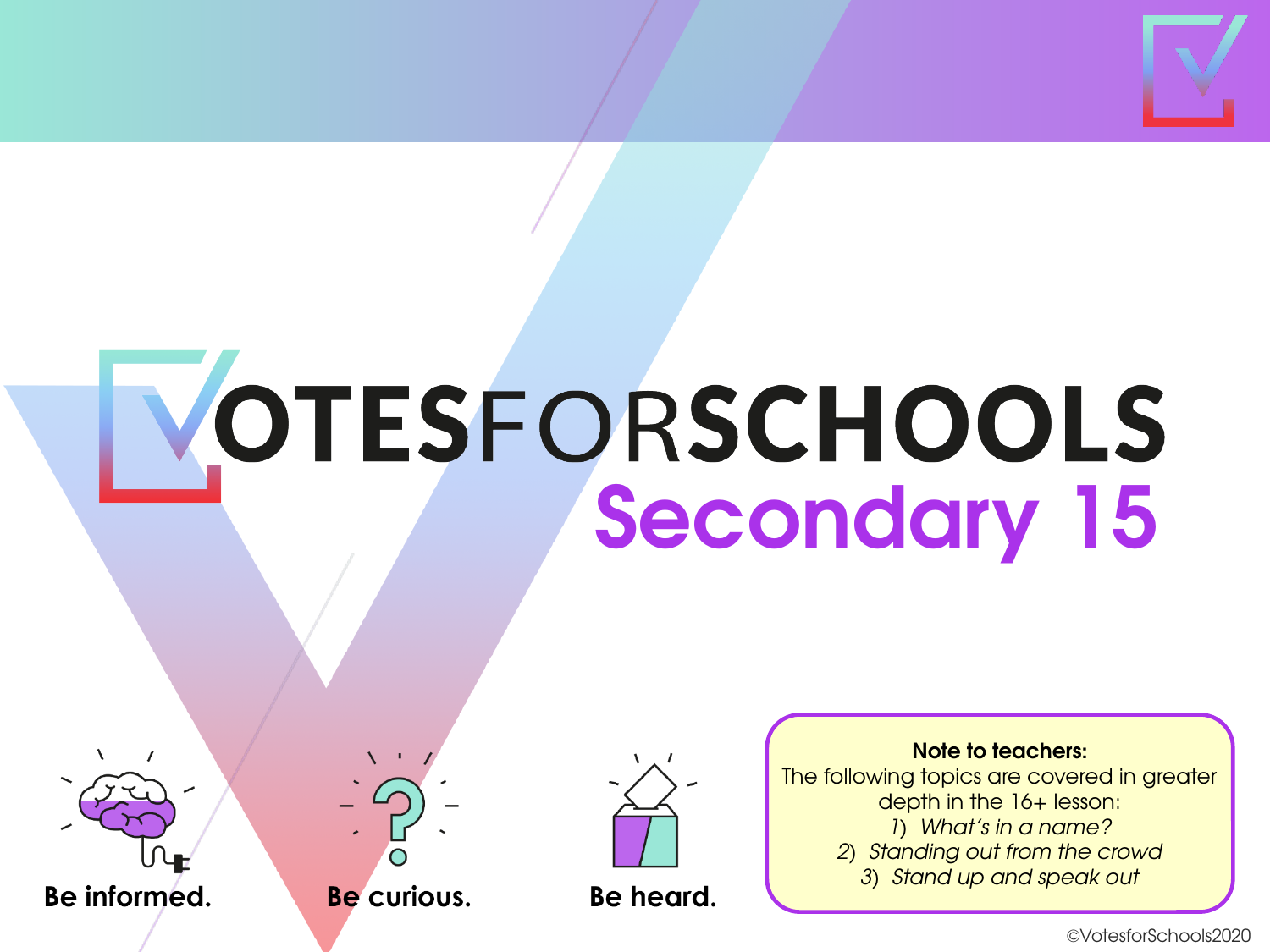

Note to teachers:
The following topics are covered in greater depth in the 16+ lesson:
What’s in a name?
Standing out from the crowd
Stand up and speak out